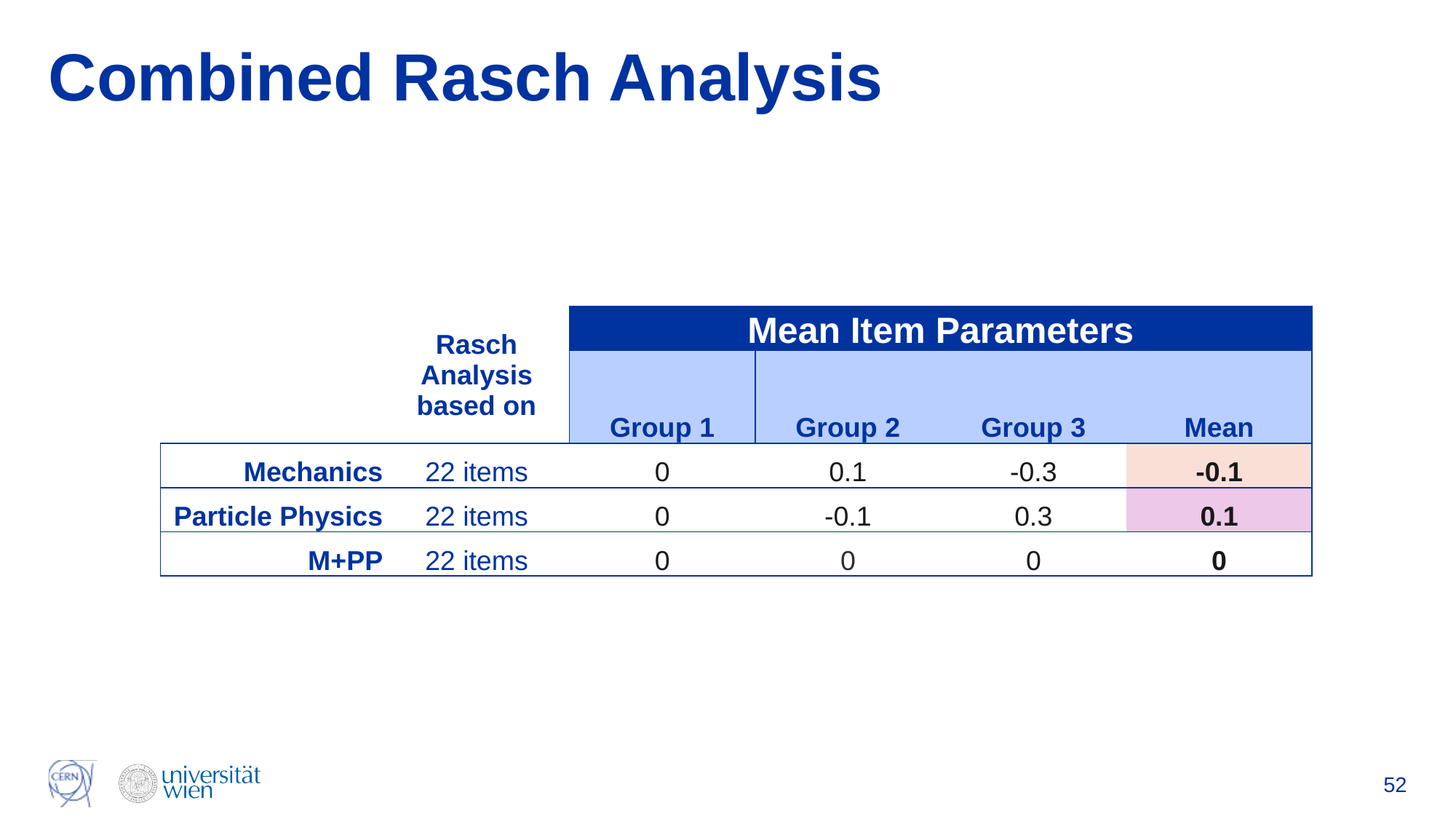

# Combined Rasch Analysis
|  | Rasch Analysis based on | Mean Item Parameters |  |  |  |
| --- | --- | --- | --- | --- | --- |
|  |  | Group 1 | Group 2 | Group 3 | Mean |
| Mechanics | 22 items | 0 | 0.1 | -0.3 | -0.1 |
| Particle Physics | 22 items | 0 | -0.1 | 0.3 | 0.1 |
| M+PP | 22 items | 0 | 0 | 0 | 0 |
52